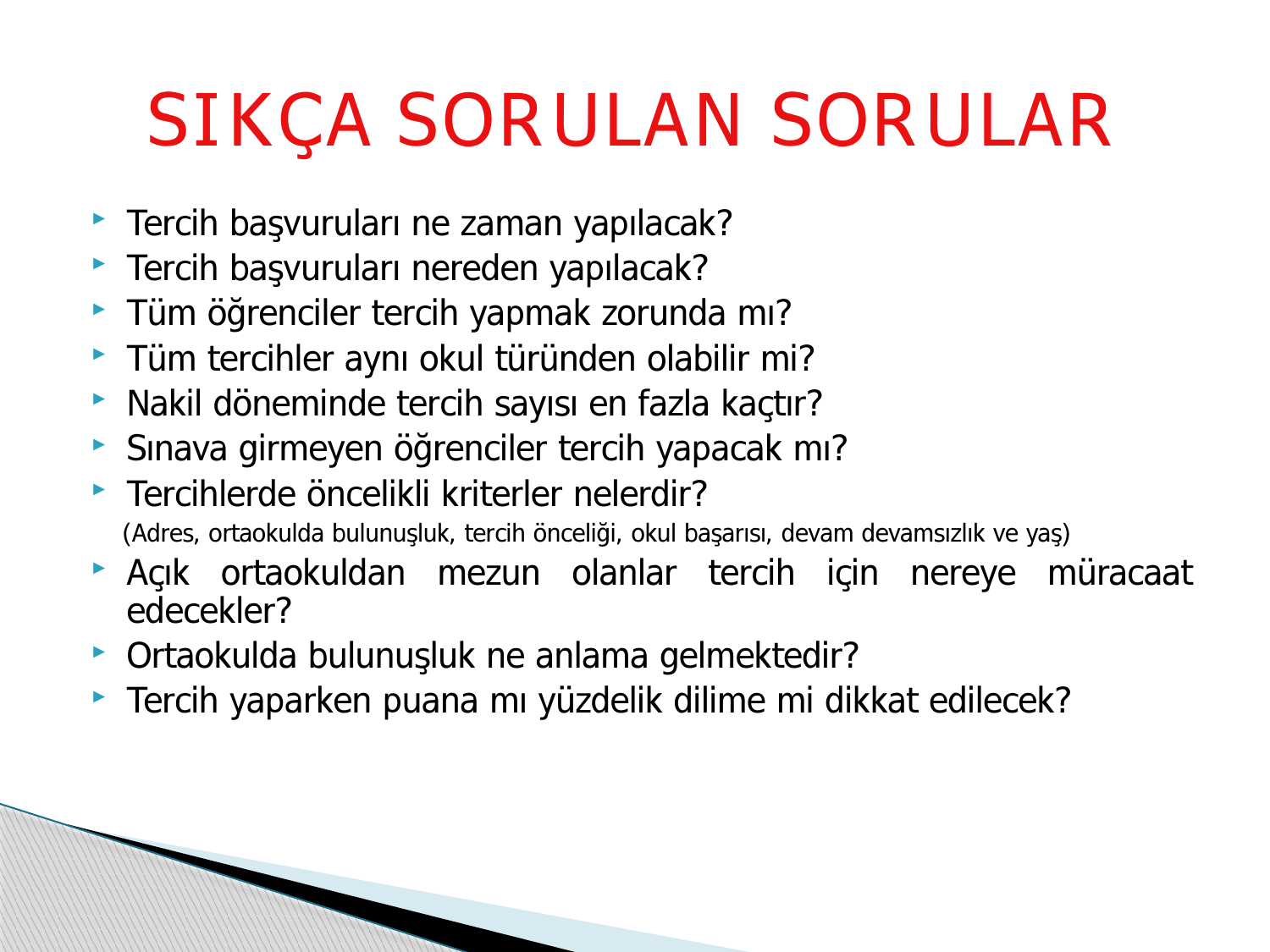

SIKÇA SORULAN SORULAR
Tercih başvuruları ne zaman yapılacak?
Tercih başvuruları nereden yapılacak?
Tüm öğrenciler tercih yapmak zorunda mı?
Tüm tercihler aynı okul türünden olabilir mi?
Nakil döneminde tercih sayısı en fazla kaçtır?
Sınava girmeyen öğrenciler tercih yapacak mı?
Tercihlerde öncelikli kriterler nelerdir?
    (Adres, ortaokulda bulunuşluk, tercih önceliği, okul başarısı, devam devamsızlık ve yaş)
Açık ortaokuldan mezun olanlar tercih için nereye müracaat edecekler?
Ortaokulda bulunuşluk ne anlama gelmektedir?
Tercih yaparken puana mı yüzdelik dilime mi dikkat edilecek?